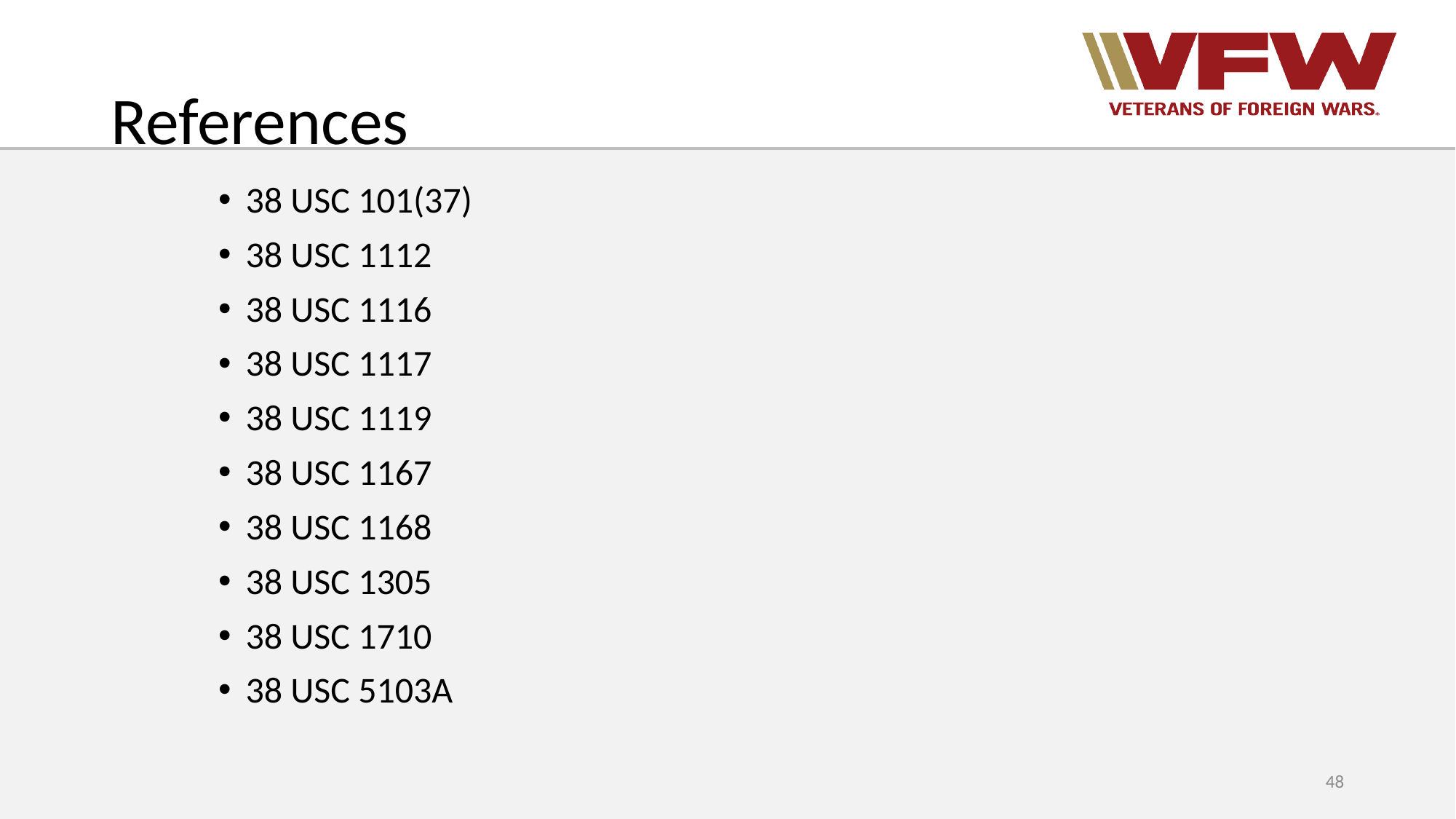

# References
38 USC 101(37)
38 USC 1112
38 USC 1116
38 USC 1117
38 USC 1119
38 USC 1167
38 USC 1168
38 USC 1305
38 USC 1710
38 USC 5103A
48